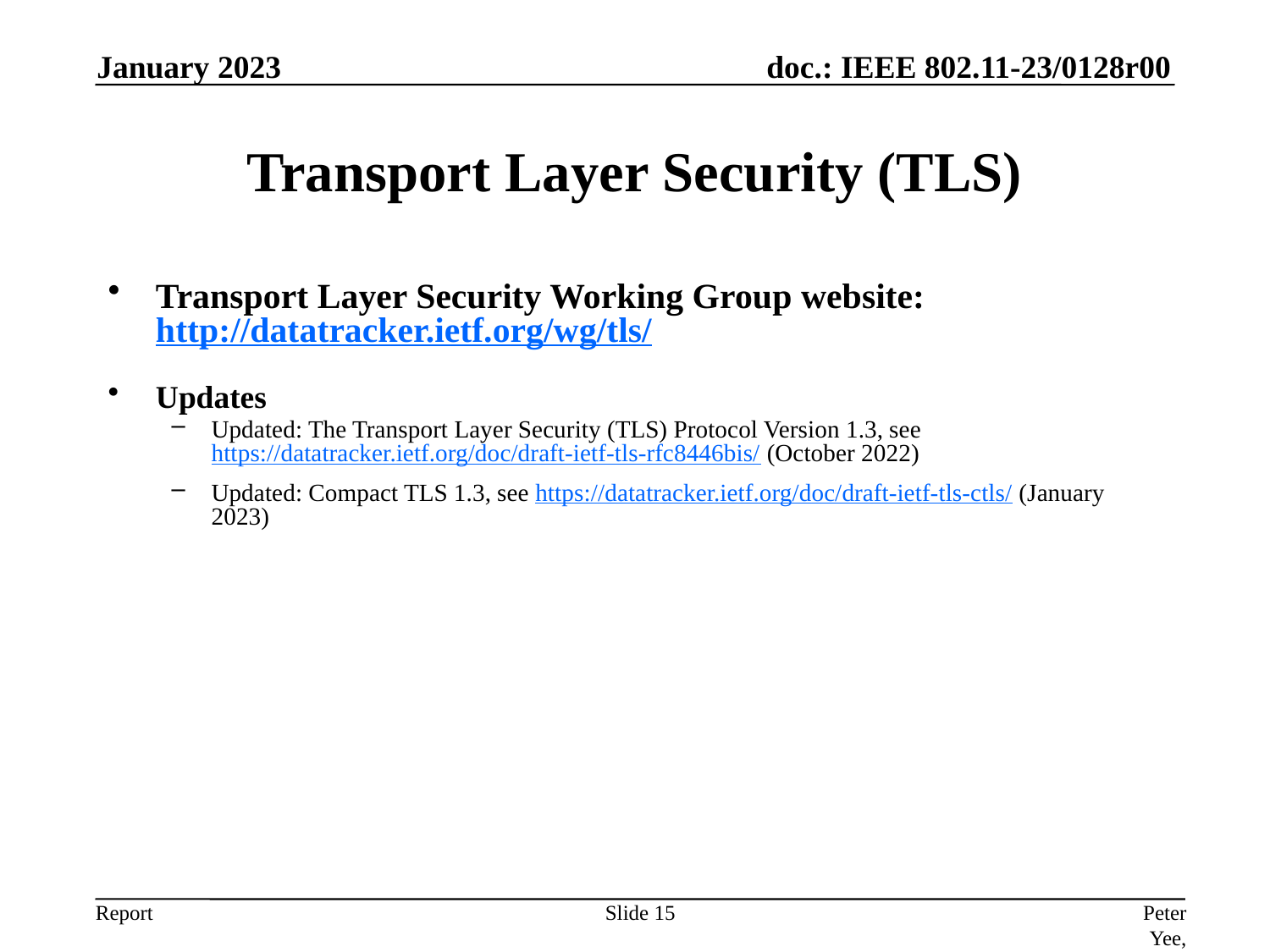

January 2023
# Transport Layer Security (TLS)
Transport Layer Security Working Group website: http://datatracker.ietf.org/wg/tls/

Updates
Updated: The Transport Layer Security (TLS) Protocol Version 1.3, see https://datatracker.ietf.org/doc/draft-ietf-tls-rfc8446bis/ (October 2022)
Updated: Compact TLS 1.3, see https://datatracker.ietf.org/doc/draft-ietf-tls-ctls/ (January 2023)
Slide 15
Peter Yee, AKAYLA